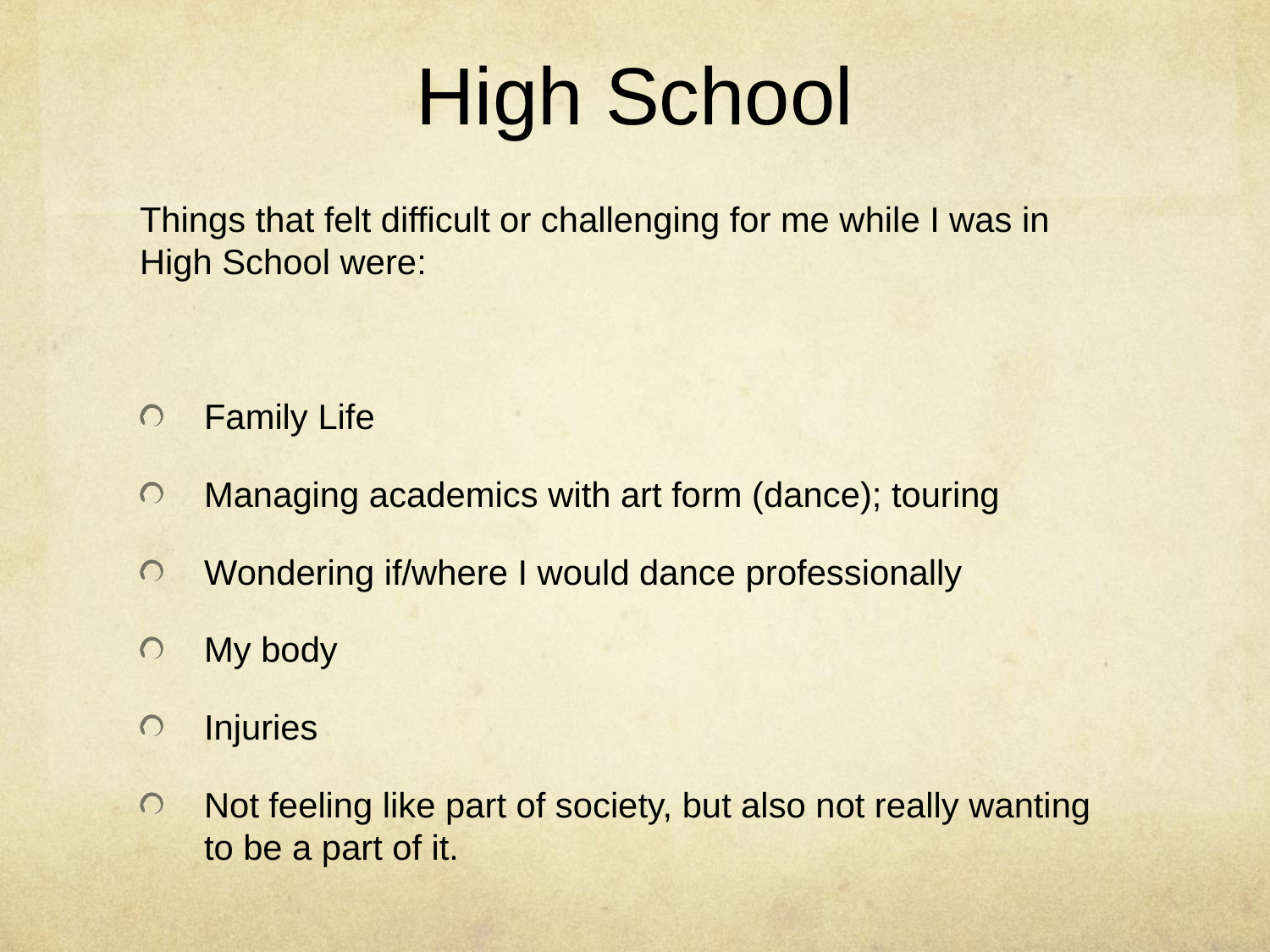

# High School
Things that felt difficult or challenging for me while I was in High School were:

Family Life
Managing academics with art form (dance); touring
Wondering if/where I would dance professionally
My body
Injuries
Not feeling like part of society, but also not really wanting to be a part of it.